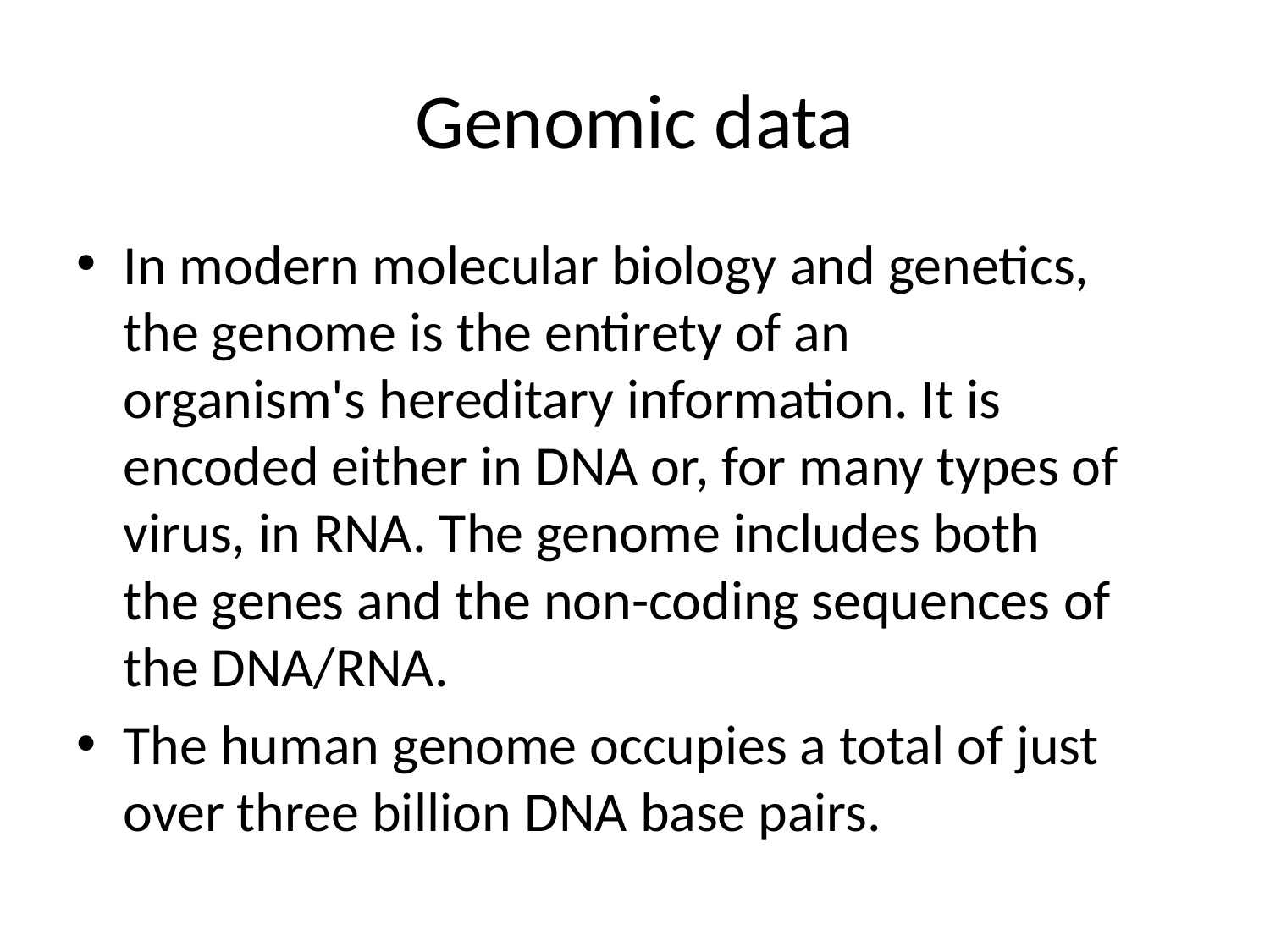

# Genomic data
In modern molecular biology and genetics, the genome is the entirety of an organism's hereditary information. It is encoded either in DNA or, for many types of virus, in RNA. The genome includes both the genes and the non-coding sequences of the DNA/RNA.
The human genome occupies a total of just over three billion DNA base pairs.